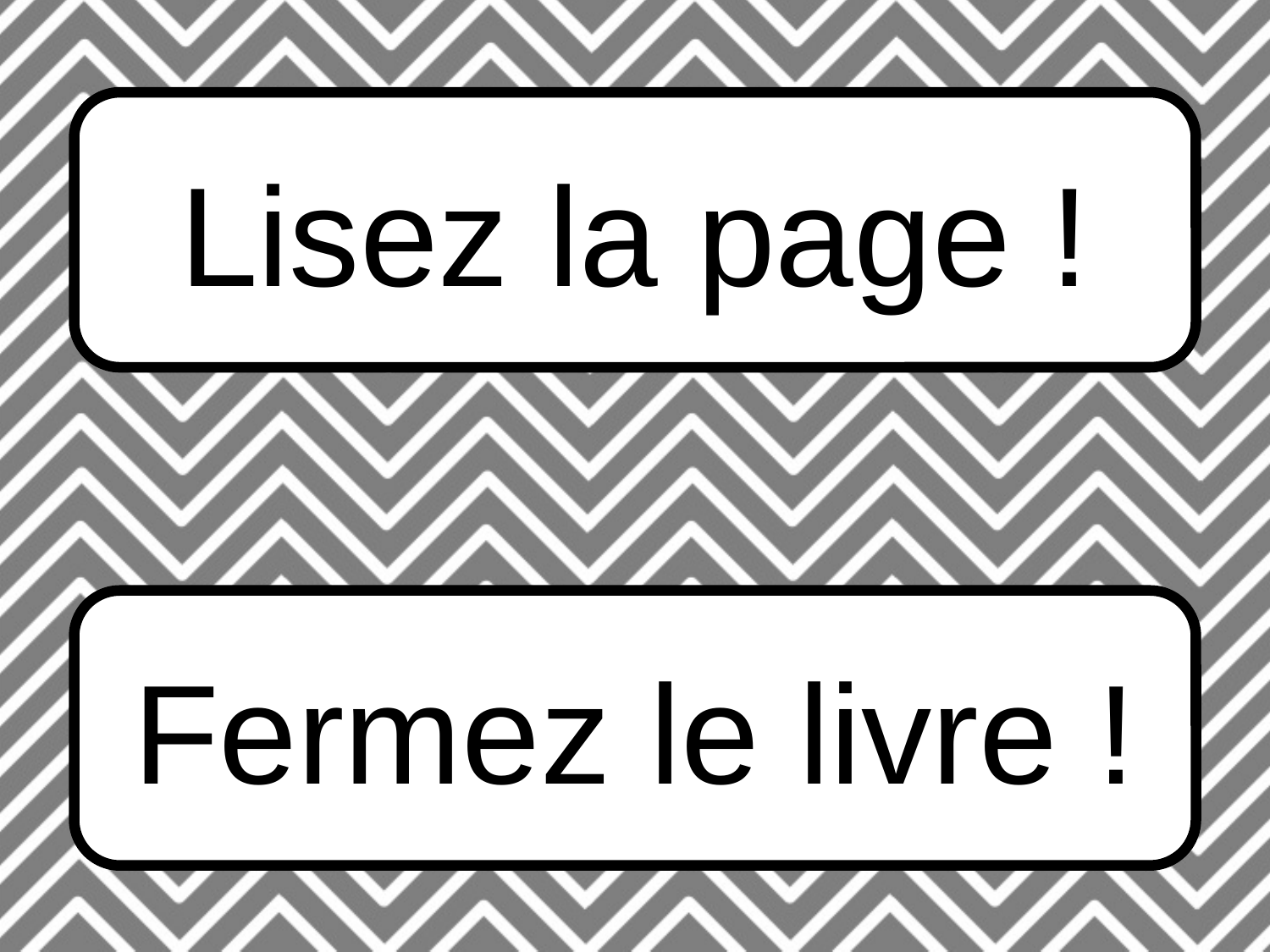

Lisez la page !
Fermez le livre !